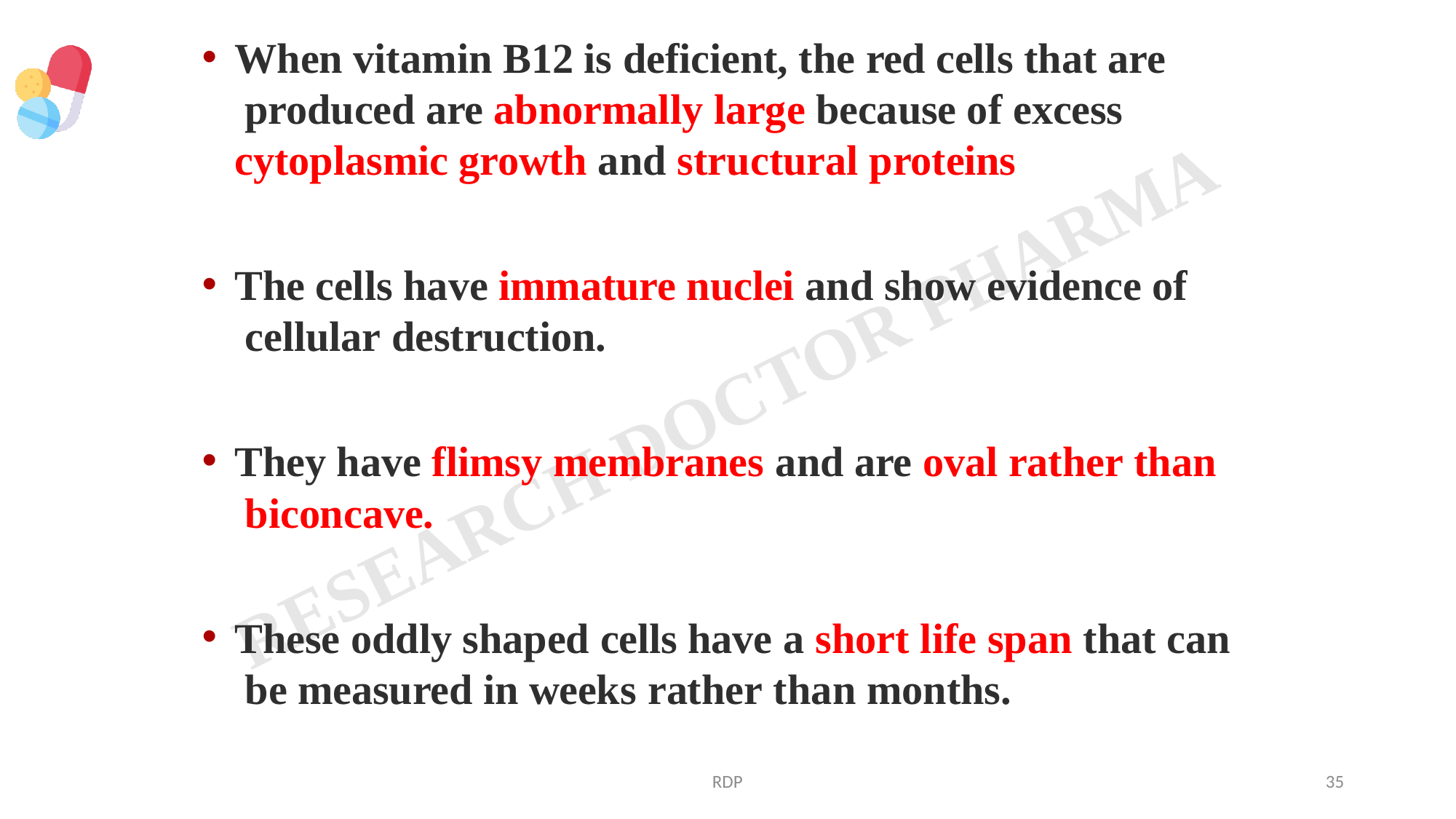

When vitamin B12 is deficient, the red cells that are  produced are abnormally large because of excess  cytoplasmic growth and structural proteins

The cells have immature nuclei and show evidence of  cellular destruction.

They have flimsy membranes and are oval rather than  biconcave.

These oddly shaped cells have a short life span that can  be measured in weeks rather than months.
RDP
35